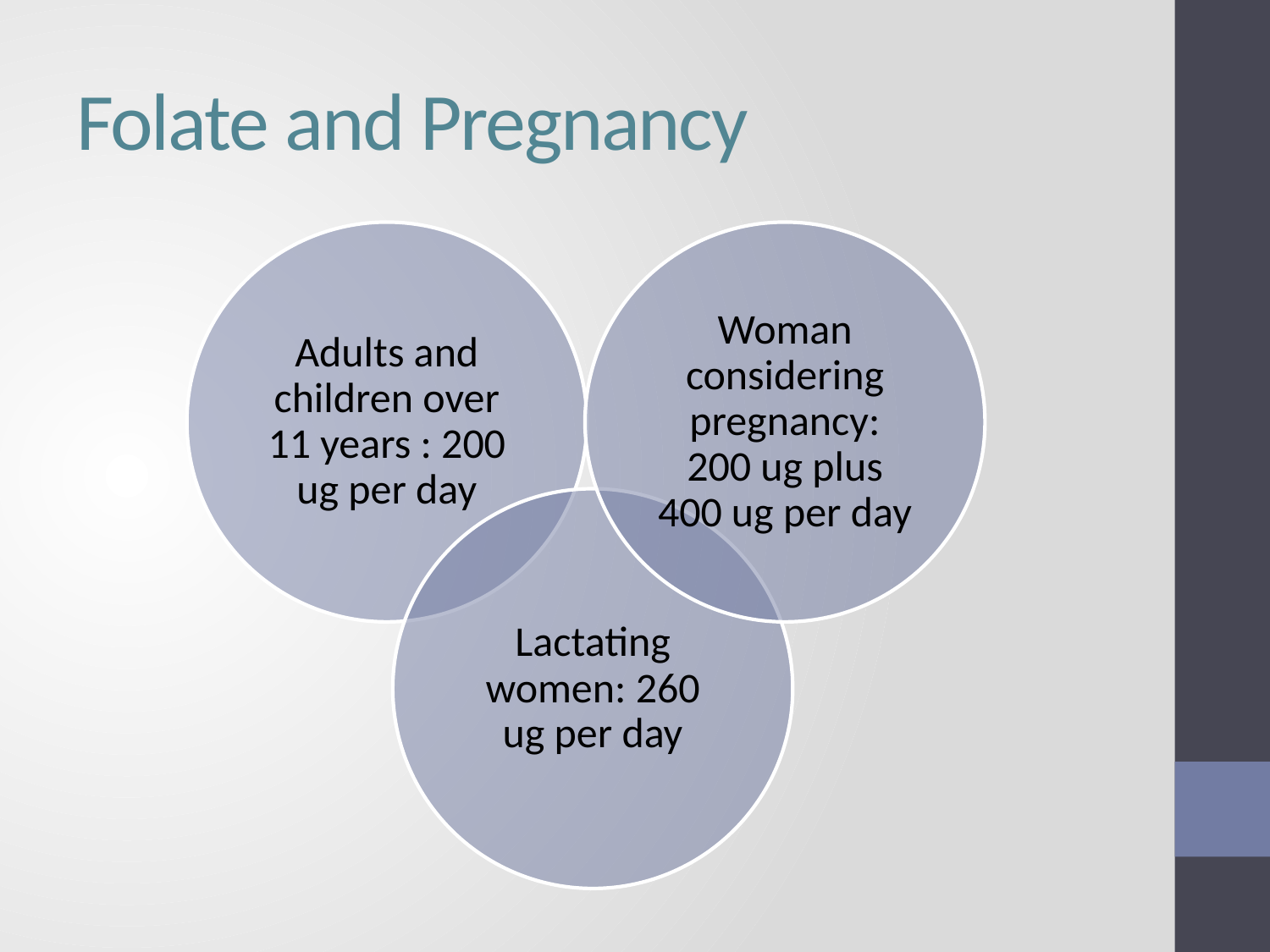

# Folate and Pregnancy
Adults and children over 11 years : 200 ug per day
Lactating women: 260 ug per day
Woman considering pregnancy: 200 ug plus 400 ug per day